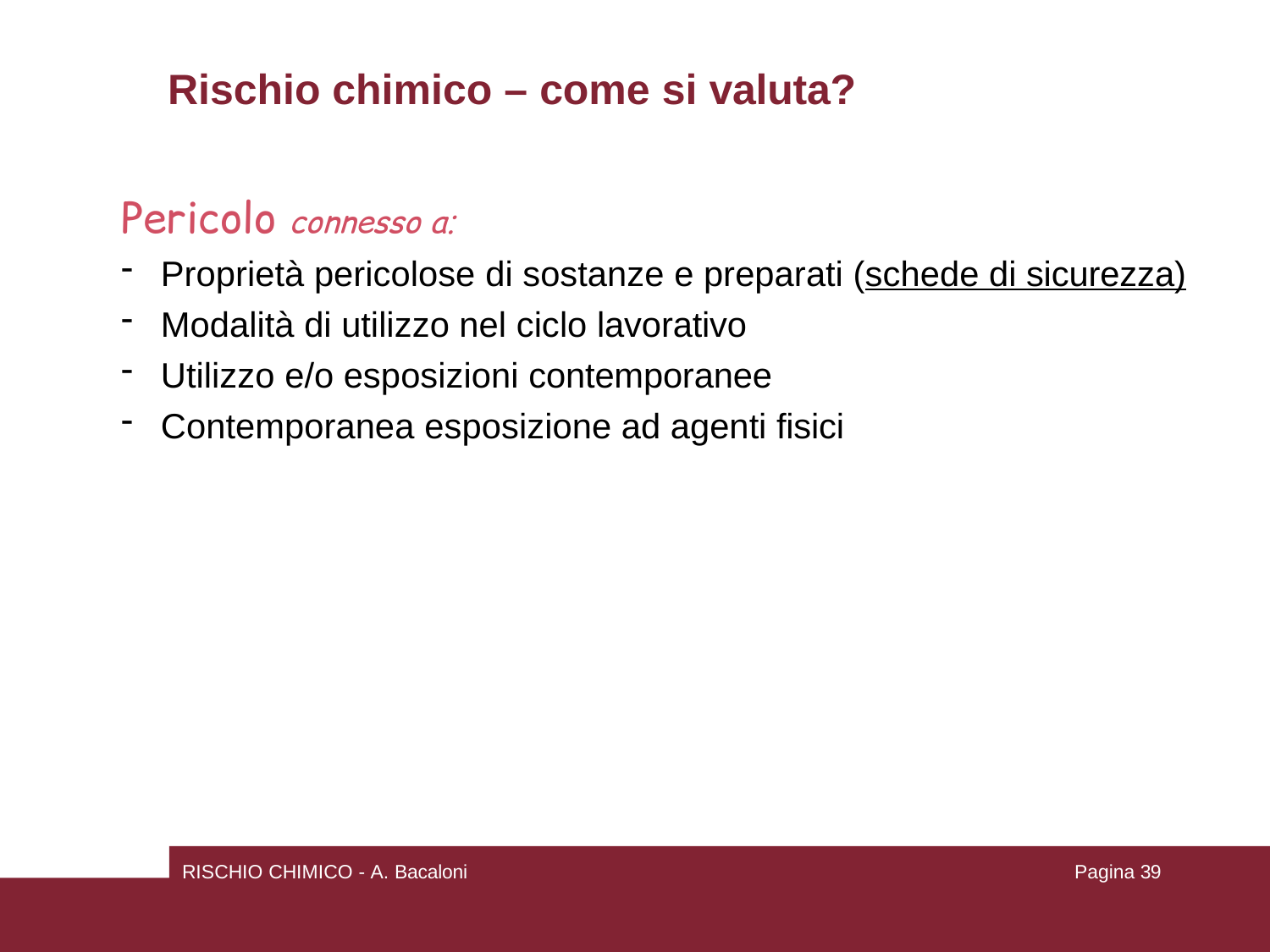

# Rischio chimico – come si valuta?
Pericolo connesso a:
Proprietà pericolose di sostanze e preparati (schede di sicurezza)
Modalità di utilizzo nel ciclo lavorativo
Utilizzo e/o esposizioni contemporanee
Contemporanea esposizione ad agenti fisici
RISCHIO CHIMICO - A. Bacaloni
Pagina 39